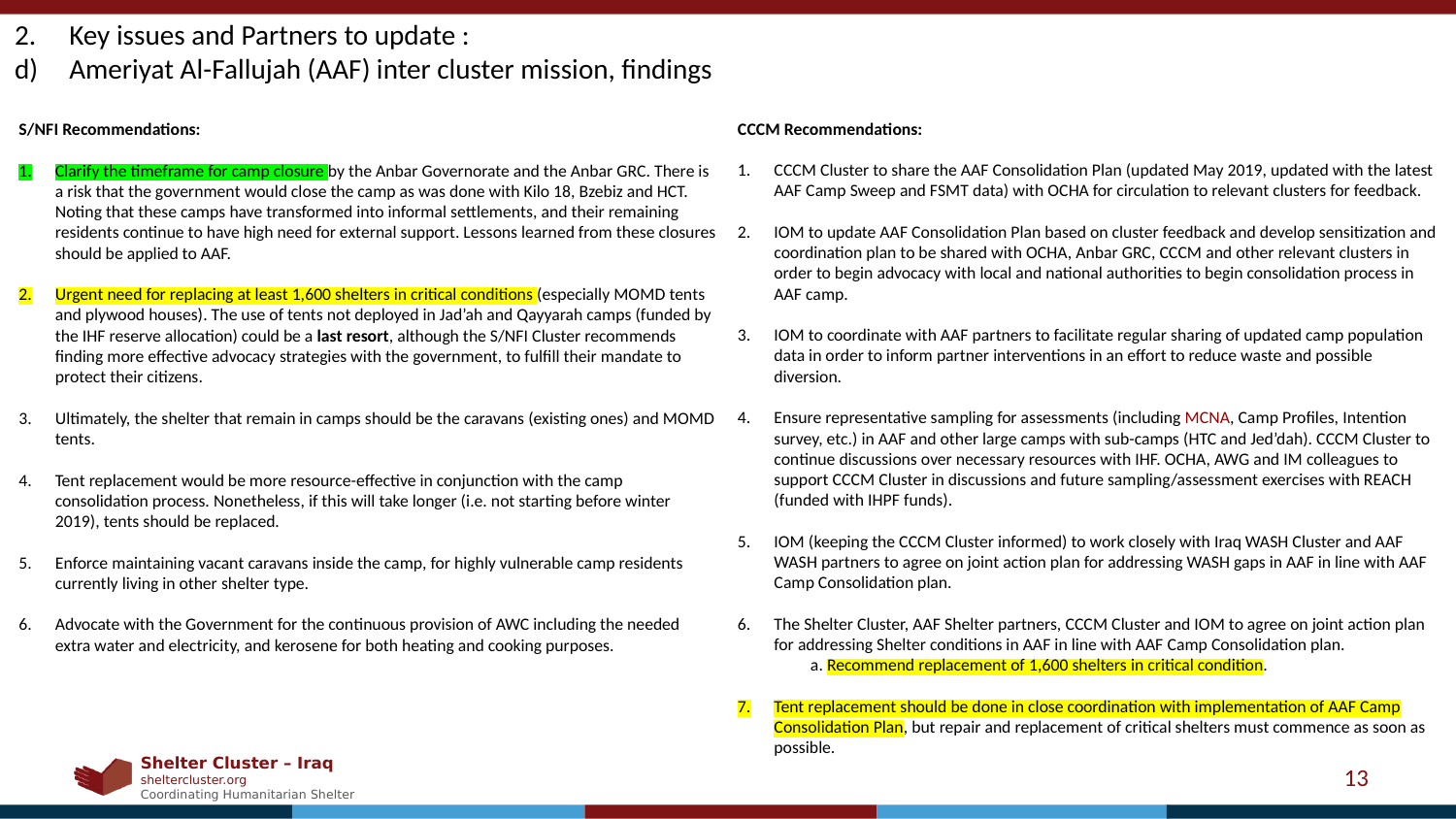

Key issues and Partners to update :
Ameriyat Al-Fallujah (AAF) inter cluster mission, findings
CCCM Recommendations:

CCCM Cluster to share the AAF Consolidation Plan (updated May 2019, updated with the latest AAF Camp Sweep and FSMT data) with OCHA for circulation to relevant clusters for feedback.

IOM to update AAF Consolidation Plan based on cluster feedback and develop sensitization and coordination plan to be shared with OCHA, Anbar GRC, CCCM and other relevant clusters in order to begin advocacy with local and national authorities to begin consolidation process in AAF camp.

IOM to coordinate with AAF partners to facilitate regular sharing of updated camp population data in order to inform partner interventions in an effort to reduce waste and possible diversion.

Ensure representative sampling for assessments (including MCNA, Camp Profiles, Intention survey, etc.) in AAF and other large camps with sub-camps (HTC and Jed’dah). CCCM Cluster to continue discussions over necessary resources with IHF. OCHA, AWG and IM colleagues to support CCCM Cluster in discussions and future sampling/assessment exercises with REACH (funded with IHPF funds).

IOM (keeping the CCCM Cluster informed) to work closely with Iraq WASH Cluster and AAF WASH partners to agree on joint action plan for addressing WASH gaps in AAF in line with AAF Camp Consolidation plan.

The Shelter Cluster, AAF Shelter partners, CCCM Cluster and IOM to agree on joint action plan for addressing Shelter conditions in AAF in line with AAF Camp Consolidation plan.
a. Recommend replacement of 1,600 shelters in critical condition.

Tent replacement should be done in close coordination with implementation of AAF Camp Consolidation Plan, but repair and replacement of critical shelters must commence as soon as possible.
S/NFI Recommendations:

Clarify the timeframe for camp closure by the Anbar Governorate and the Anbar GRC. There is a risk that the government would close the camp as was done with Kilo 18, Bzebiz and HCT. Noting that these camps have transformed into informal settlements, and their remaining residents continue to have high need for external support. Lessons learned from these closures should be applied to AAF.

Urgent need for replacing at least 1,600 shelters in critical conditions (especially MOMD tents and plywood houses). The use of tents not deployed in Jad’ah and Qayyarah camps (funded by the IHF reserve allocation) could be a last resort, although the S/NFI Cluster recommends finding more effective advocacy strategies with the government, to fulfill their mandate to protect their citizens.

Ultimately, the shelter that remain in camps should be the caravans (existing ones) and MOMD tents.

Tent replacement would be more resource-effective in conjunction with the camp consolidation process. Nonetheless, if this will take longer (i.e. not starting before winter 2019), tents should be replaced.

Enforce maintaining vacant caravans inside the camp, for highly vulnerable camp residents currently living in other shelter type.

Advocate with the Government for the continuous provision of AWC including the needed extra water and electricity, and kerosene for both heating and cooking purposes.
13